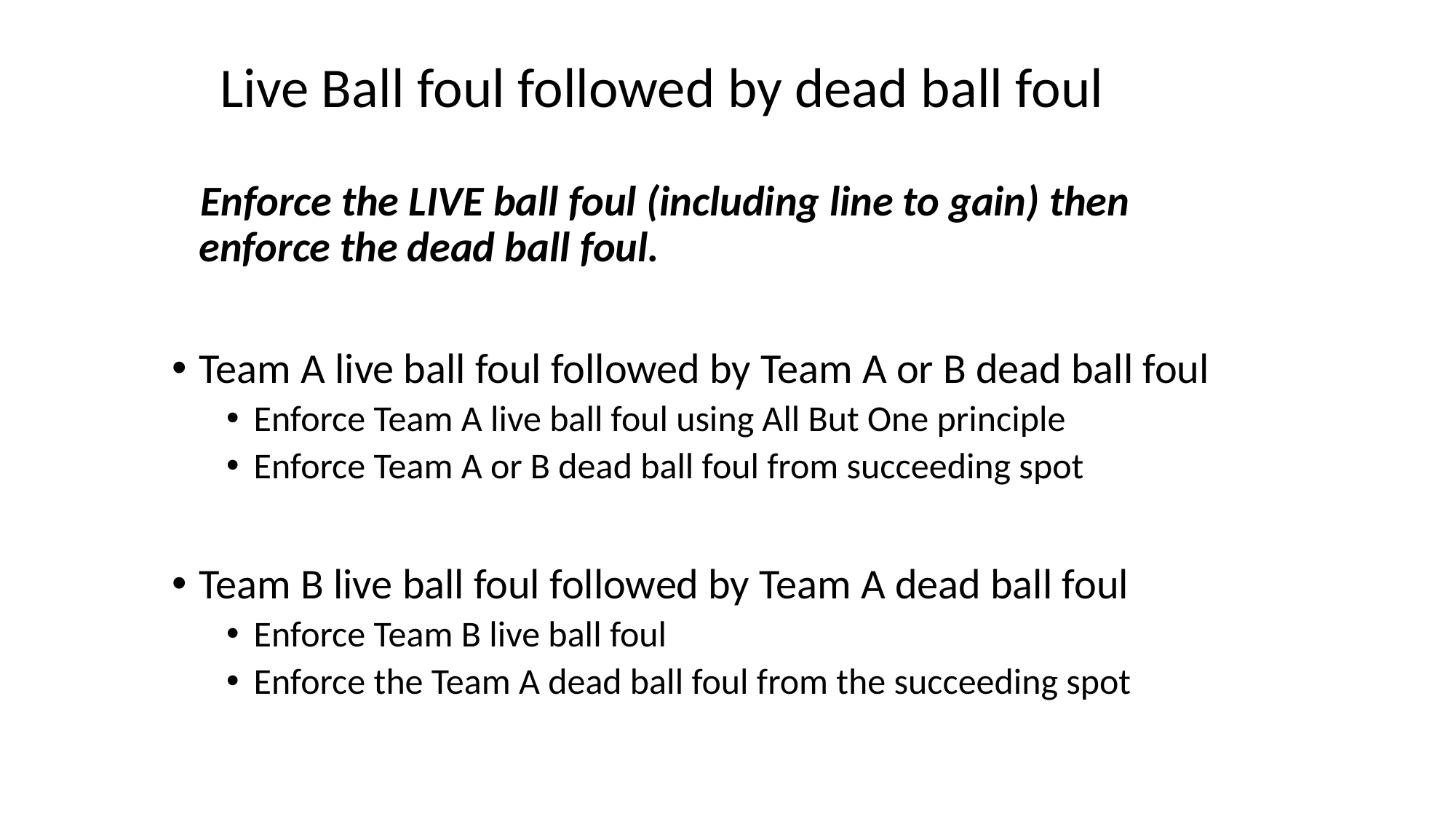

# Live Ball foul followed by dead ball foul
   Enforce the LIVE ball foul (including line to gain) then enforce the dead ball foul.

Team A live ball foul followed by Team A or B dead ball foul
Enforce Team A live ball foul using All But One principle
Enforce Team A or B dead ball foul from succeeding spot

Team B live ball foul followed by Team A dead ball foul
Enforce Team B live ball foul
Enforce the Team A dead ball foul from the succeeding spot